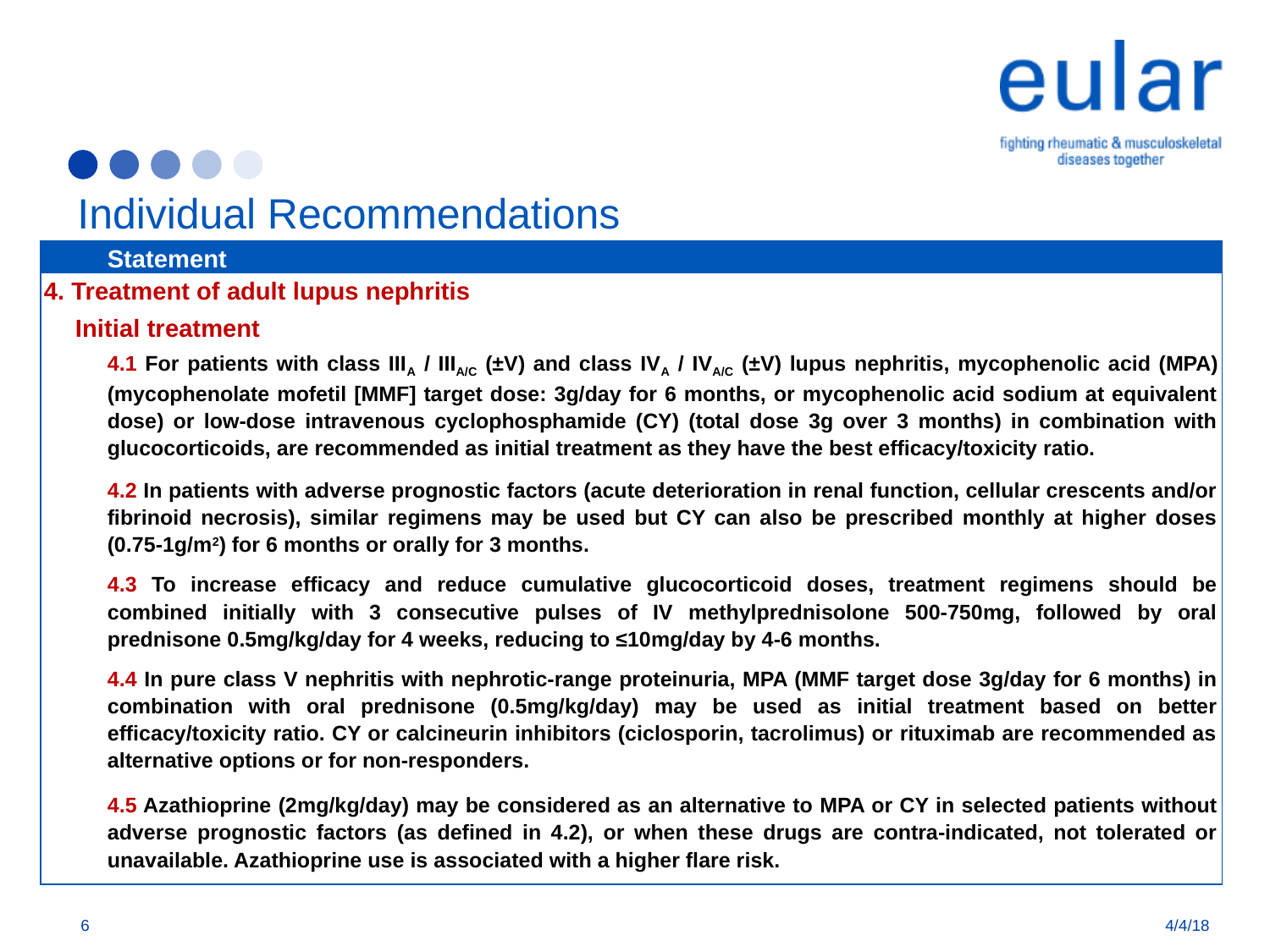

# Individual Recommendations
| Statement |
| --- |
| 4. Treatment of adult lupus nephritis Initial treatment 4.1 For patients with class IIIA / IIIA/C (±V) and class IVA / IVA/C (±V) lupus nephritis, mycophenolic acid (MPA) (mycophenolate mofetil [MMF] target dose: 3g/day for 6 months, or mycophenolic acid sodium at equivalent dose) or low-dose intravenous cyclophosphamide (CY) (total dose 3g over 3 months) in combination with glucocorticoids, are recommended as initial treatment as they have the best efficacy/toxicity ratio. |
| 4.2 In patients with adverse prognostic factors (acute deterioration in renal function, cellular crescents and/or fibrinoid necrosis), similar regimens may be used but CY can also be prescribed monthly at higher doses (0.75-1g/m2) for 6 months or orally for 3 months. |
| 4.3 To increase efficacy and reduce cumulative glucocorticoid doses, treatment regimens should be combined initially with 3 consecutive pulses of IV methylprednisolone 500-750mg, followed by oral prednisone 0.5mg/kg/day for 4 weeks, reducing to ≤10mg/day by 4-6 months. |
| 4.4 In pure class V nephritis with nephrotic-range proteinuria, MPA (MMF target dose 3g/day for 6 months) in combination with oral prednisone (0.5mg/kg/day) may be used as initial treatment based on better efficacy/toxicity ratio. CY or calcineurin inhibitors (ciclosporin, tacrolimus) or rituximab are recommended as alternative options or for non-responders. |
| 4.5 Azathioprine (2mg/kg/day) may be considered as an alternative to MPA or CY in selected patients without adverse prognostic factors (as defined in 4.2), or when these drugs are contra-indicated, not tolerated or unavailable. Azathioprine use is associated with a higher flare risk. |
6
4/4/18